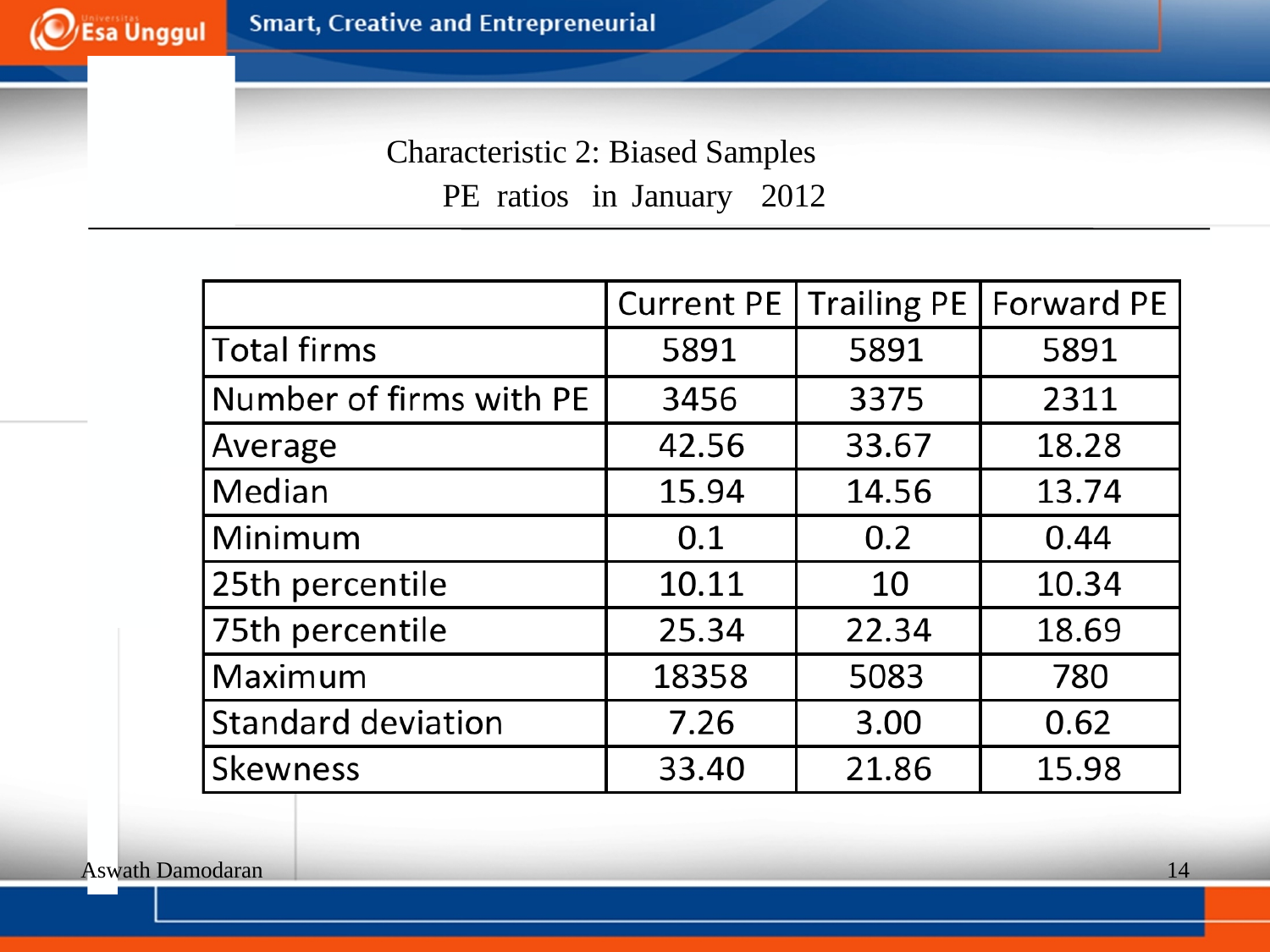

Characteristic 2: Biased Samples
PE
ratios
in
January
2012

Aswath Damodaran
14